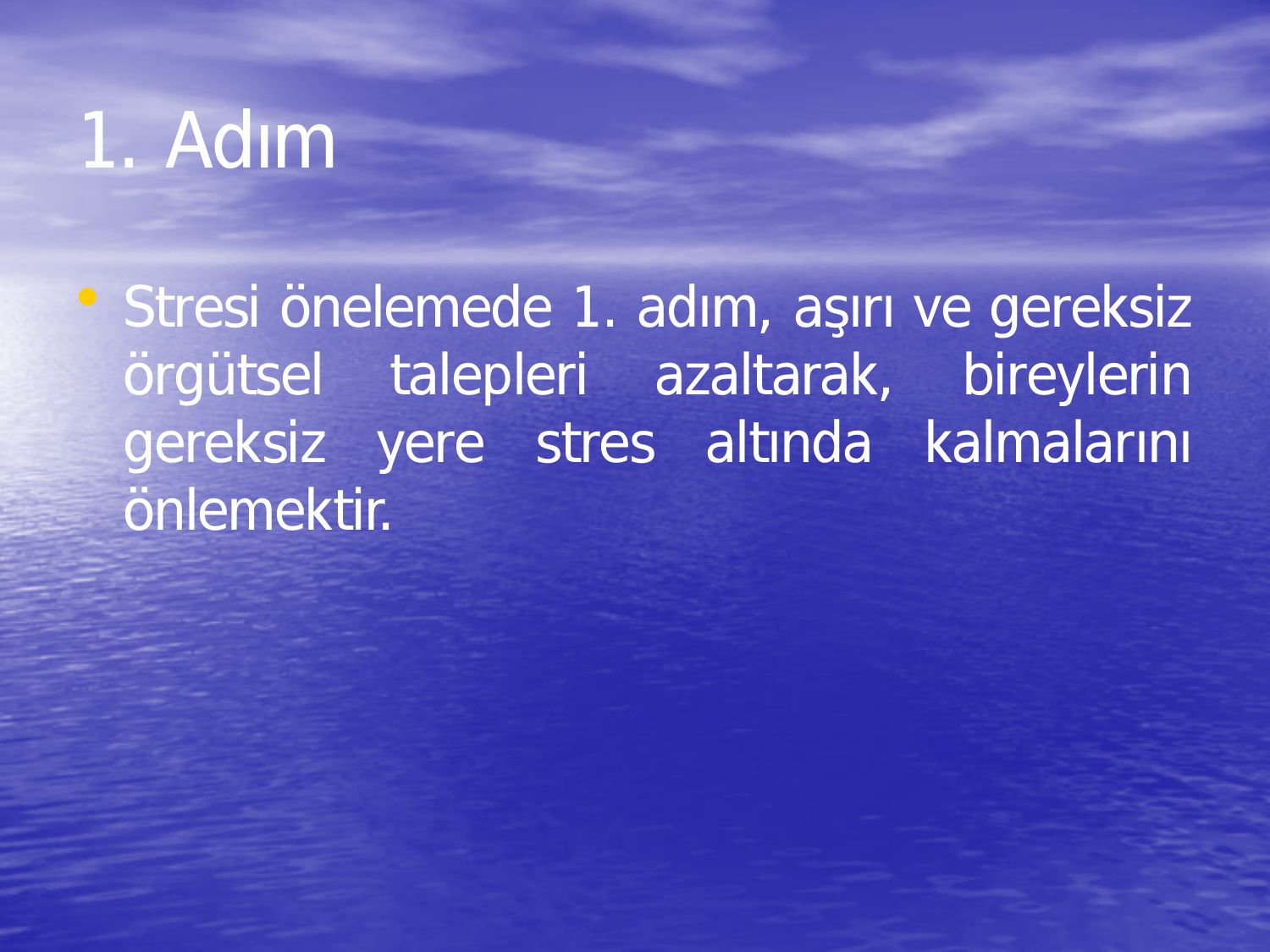

# 1. Adım
Stresi önelemede 1. adım, aşırı ve gereksiz örgütsel talepleri azaltarak, bireylerin gereksiz yere stres altında kalmalarını önlemektir.